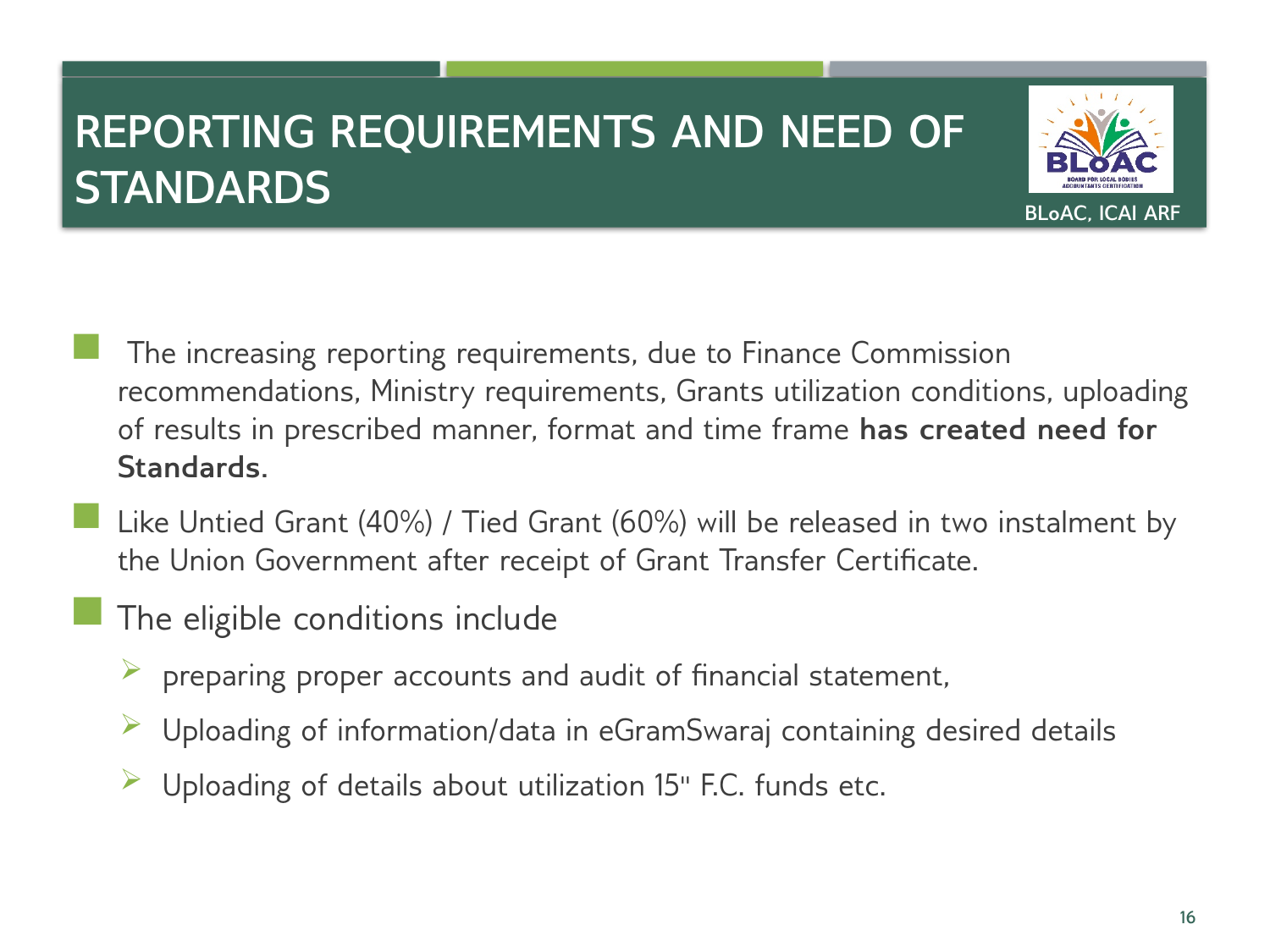

# Reporting requirements and need of standards

 The increasing reporting requirements, due to Finance Commission recommendations, Ministry requirements, Grants utilization conditions, uploading of results in prescribed manner, format and time frame has created need for Standards.
Like Untied Grant (40%) / Tied Grant (60%) will be released in two instalment by the Union Government after receipt of Grant Transfer Certificate.
The eligible conditions include
preparing proper accounts and audit of financial statement,
Uploading of information/data in eGramSwaraj containing desired details
Uploading of details about utilization 15" F.C. funds etc.
16